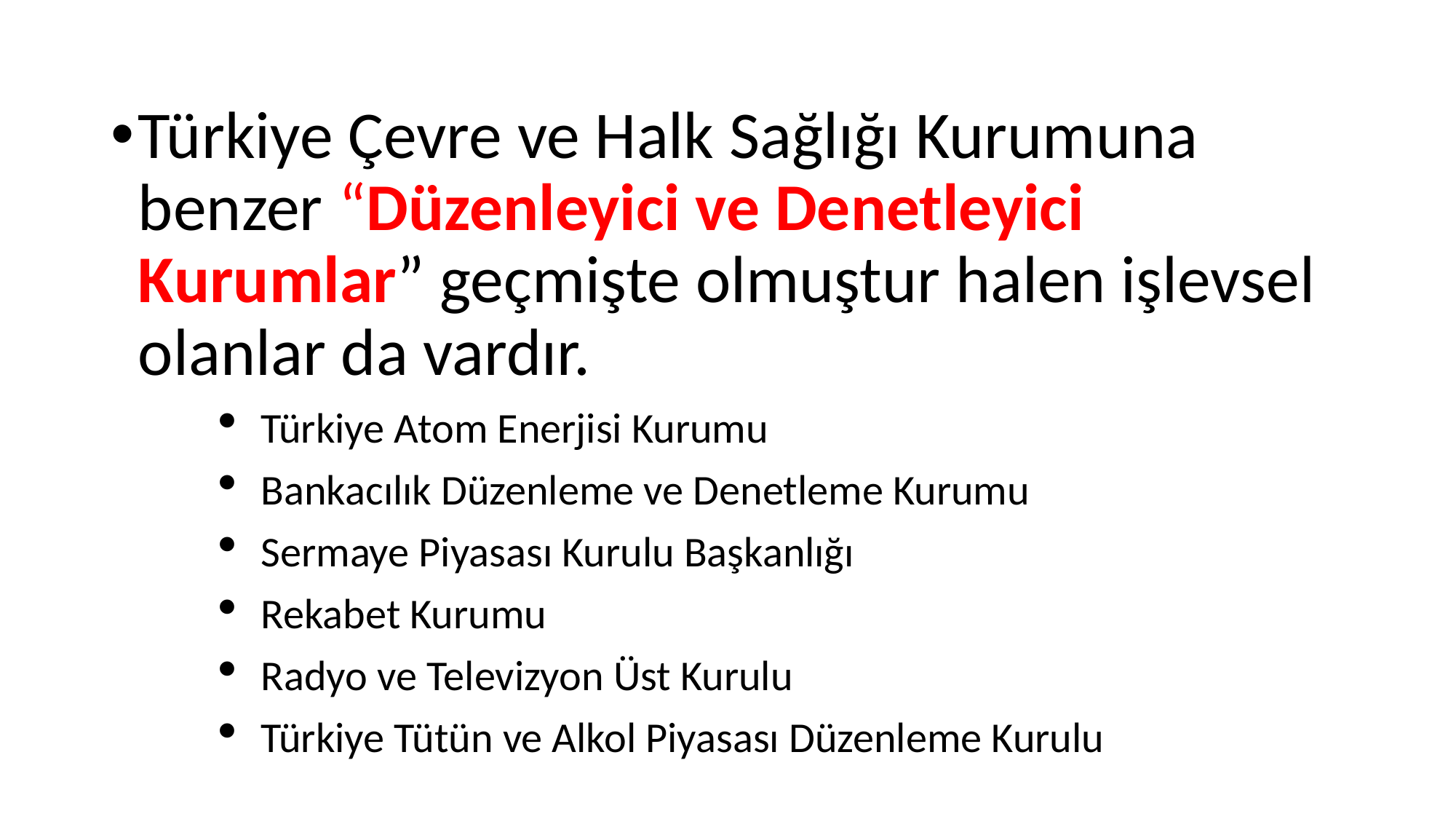

#
Türkiye Çevre ve Halk Sağlığı Kurumuna benzer “Düzenleyici ve Denetleyici Kurumlar” geçmişte olmuştur halen işlevsel olanlar da vardır.
Türkiye Atom Enerjisi Kurumu
Bankacılık Düzenleme ve Denetleme Kurumu
Sermaye Piyasası Kurulu Başkanlığı
Rekabet Kurumu
Radyo ve Televizyon Üst Kurulu
Türkiye Tütün ve Alkol Piyasası Düzenleme Kurulu